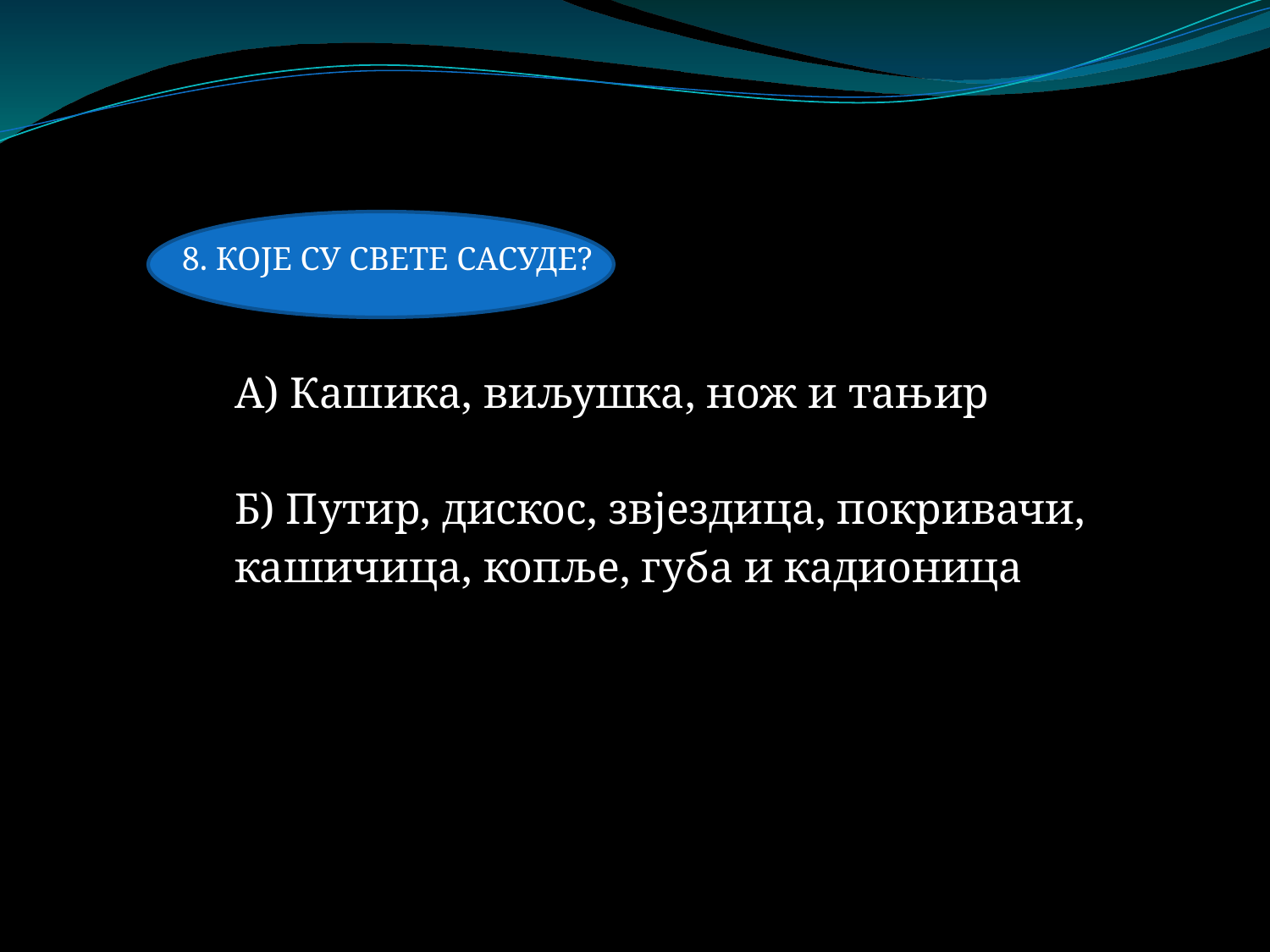

8. КОЈЕ СУ СВЕТЕ САСУДЕ?
А) Кашика, виљушка, нож и тањир
Б) Путир, дискос, звјездица, покривачи, кашичица, копље, губа и кадионица